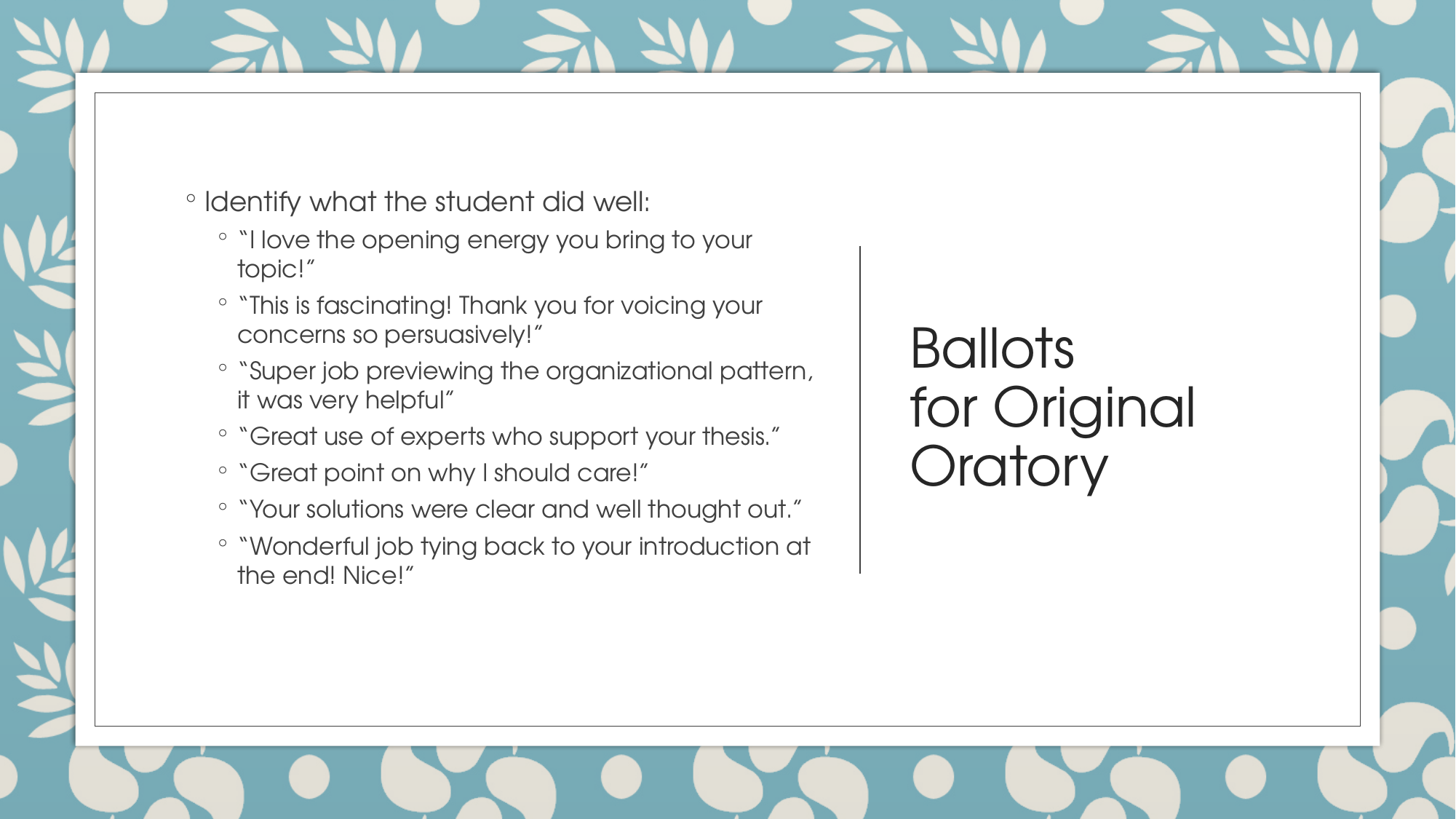

Identify what the student did well:
“I love the opening energy you bring to your topic!”
“This is fascinating! Thank you for voicing your concerns so persuasively!”
“Super job previewing the organizational pattern, it was very helpful”
“Great use of experts who support your thesis.”
“Great point on why I should care!”
“Your solutions were clear and well thought out.”
“Wonderful job tying back to your introduction at the end! Nice!”

# Ballots for Original Oratory